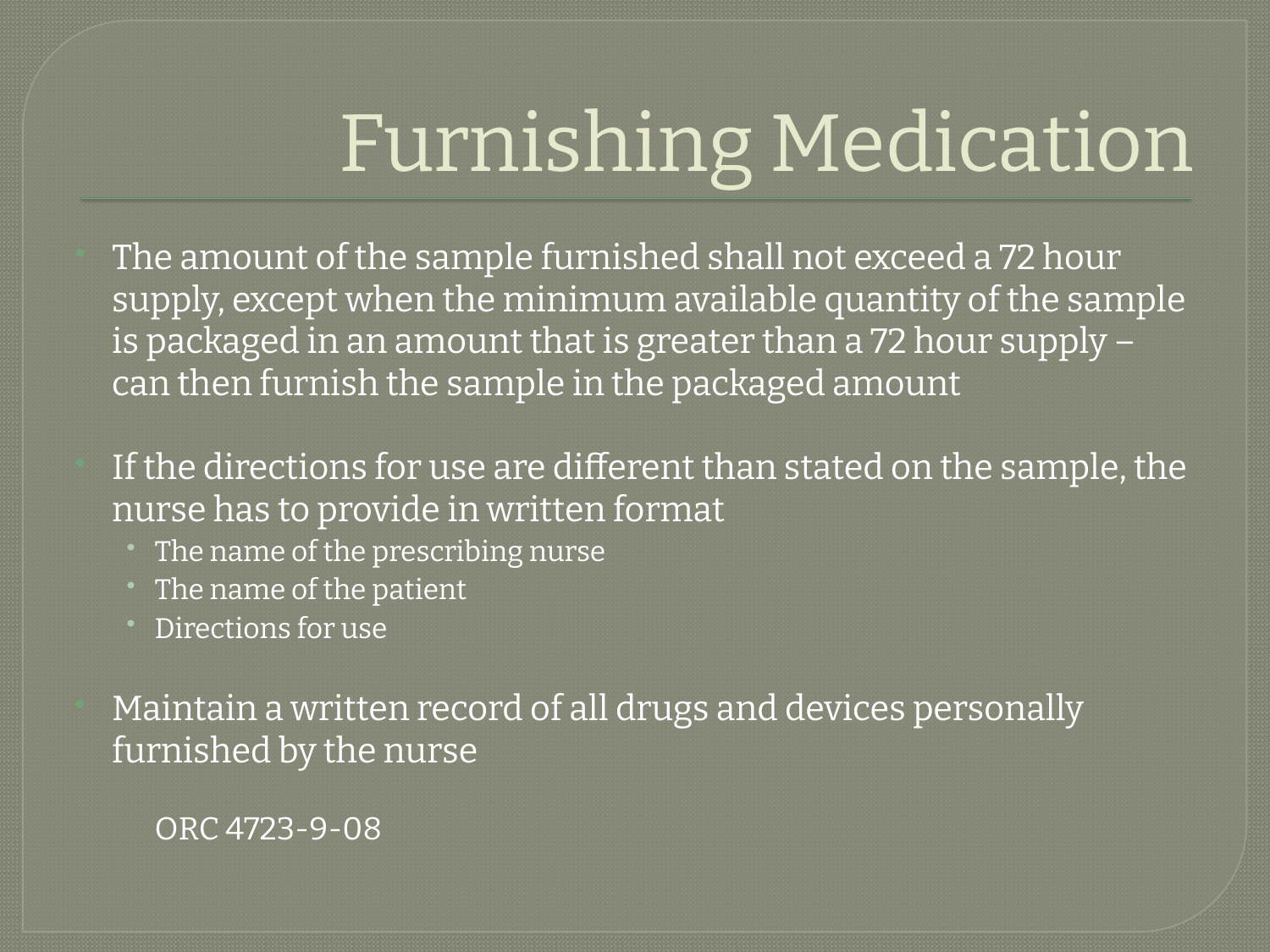

# Furnishing Medication
The amount of the sample furnished shall not exceed a 72 hour supply, except when the minimum available quantity of the sample is packaged in an amount that is greater than a 72 hour supply – can then furnish the sample in the packaged amount

If the directions for use are different than stated on the sample, the nurse has to provide in written format
The name of the prescribing nurse
The name of the patient
Directions for use

Maintain a written record of all drugs and devices personally furnished by the nurse

 						ORC 4723-9-08